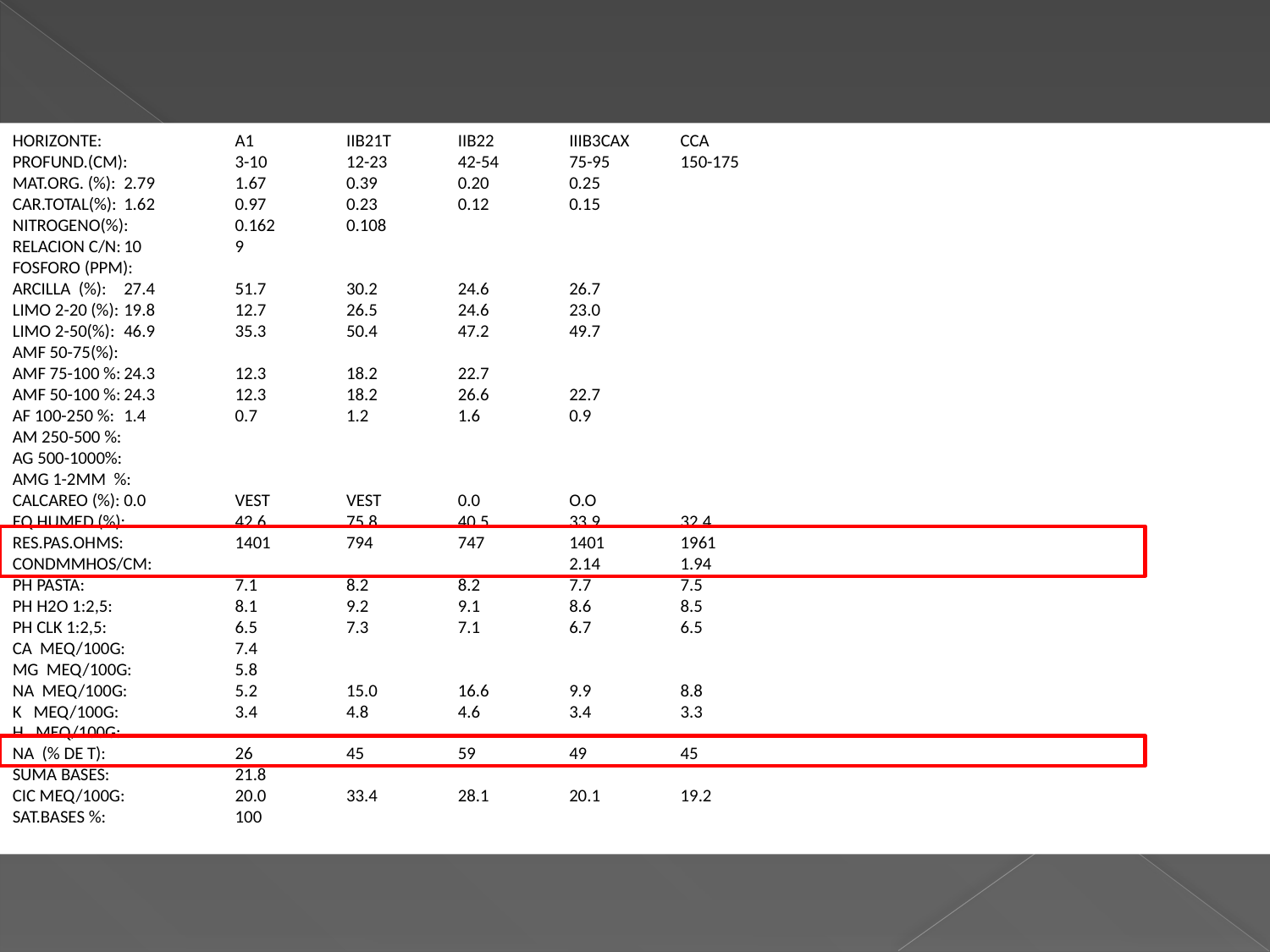

HORIZONTE:		A1	IIB21T	IIB22	IIIB3CAX	CCA
PROFUND.(CM):	3-10	12-23	42-54	75-95	150-175
MAT.ORG. (%):	2.79	1.67	0.39	0.20	0.25
CAR.TOTAL(%):	1.62	0.97	0.23	0.12	0.15
NITROGENO(%):	0.162	0.108
RELACION C/N:	10	9
FOSFORO (PPM):
ARCILLA  (%):	27.4	51.7	30.2	24.6	26.7
LIMO 2-20 (%):	19.8	12.7	26.5	24.6	23.0
LIMO 2-50(%):	46.9	35.3	50.4	47.2	49.7
AMF 50-75(%):
AMF 75-100 %:	24.3	12.3	18.2	22.7
AMF 50-100 %:	24.3	12.3	18.2	26.6	22.7
AF 100-250 %:	1.4	0.7	1.2	1.6	0.9
AM 250-500 %:
AG 500-1000%:
AMG 1-2MM  %:
CALCAREO (%):	0.0	VEST	VEST	0.0	O.O
EQ.HUMED.(%): 	42.6	75.8	40.5	33.9	32.4
RES.PAS.OHMS: 	1401	794 	747	1401	1961
CONDMMHOS/CM:				2.14	1.94
PH PASTA:		7.1	8.2	8.2	7.7	7.5
PH H2O 1:2,5:		8.1	9.2	9.1	8.6	8.5
PH CLK 1:2,5:		6.5	7.3	7.1	6.7	6.5
CA  MEQ/100G:	7.4
MG  MEQ/100G:	5.8
NA  MEQ/100G:	5.2	15.0	16.6	9.9	8.8
K   MEQ/100G:		3.4	4.8	4.6	3.4	3.3
H   MEQ/100G:
NA  (% DE T):		26	45	59	49	45
SUMA BASES:		21.8
CIC MEQ/100G:	20.0	33.4	28.1	20.1	19.2
SAT.BASES %:		100